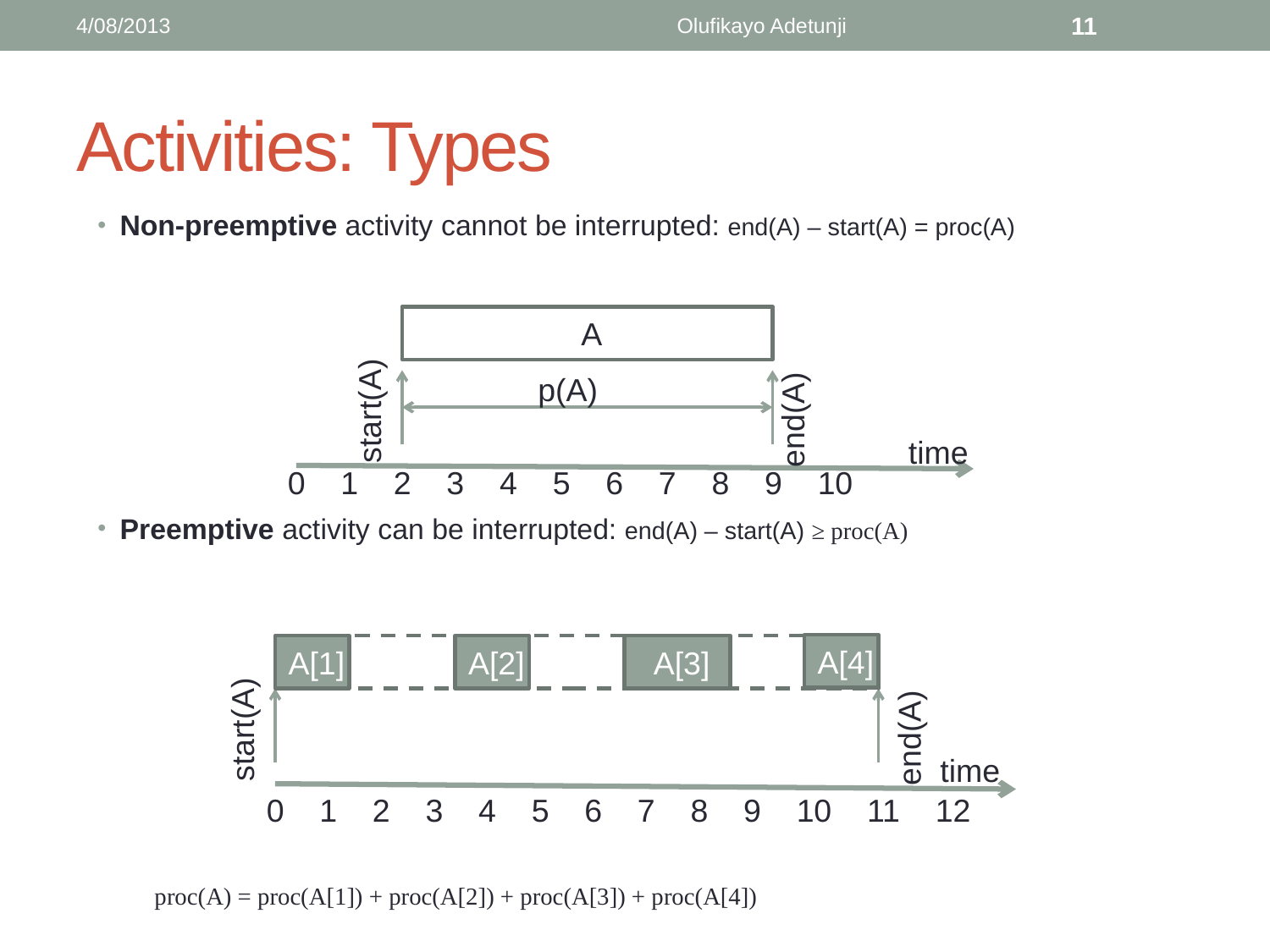

4/08/2013
Olufikayo Adetunji
11
# Activities: Types
Non-preemptive activity cannot be interrupted: end(A) – start(A) = proc(A)

Preemptive activity can be interrupted: end(A) – start(A) ≥ proc(A)

  proc(A) = proc(A[1]) + proc(A[2]) + proc(A[3]) + proc(A[4])

 A
 start(A)
 end(A)
 p(A)
 time
0    1    2    3    4    5    6    7    8    9    10
 A[4]

 A[1]
 A[2]
 A[3]
 start(A)
 end(A)
 time
0    1    2    3    4    5    6    7    8    9    10    11    12